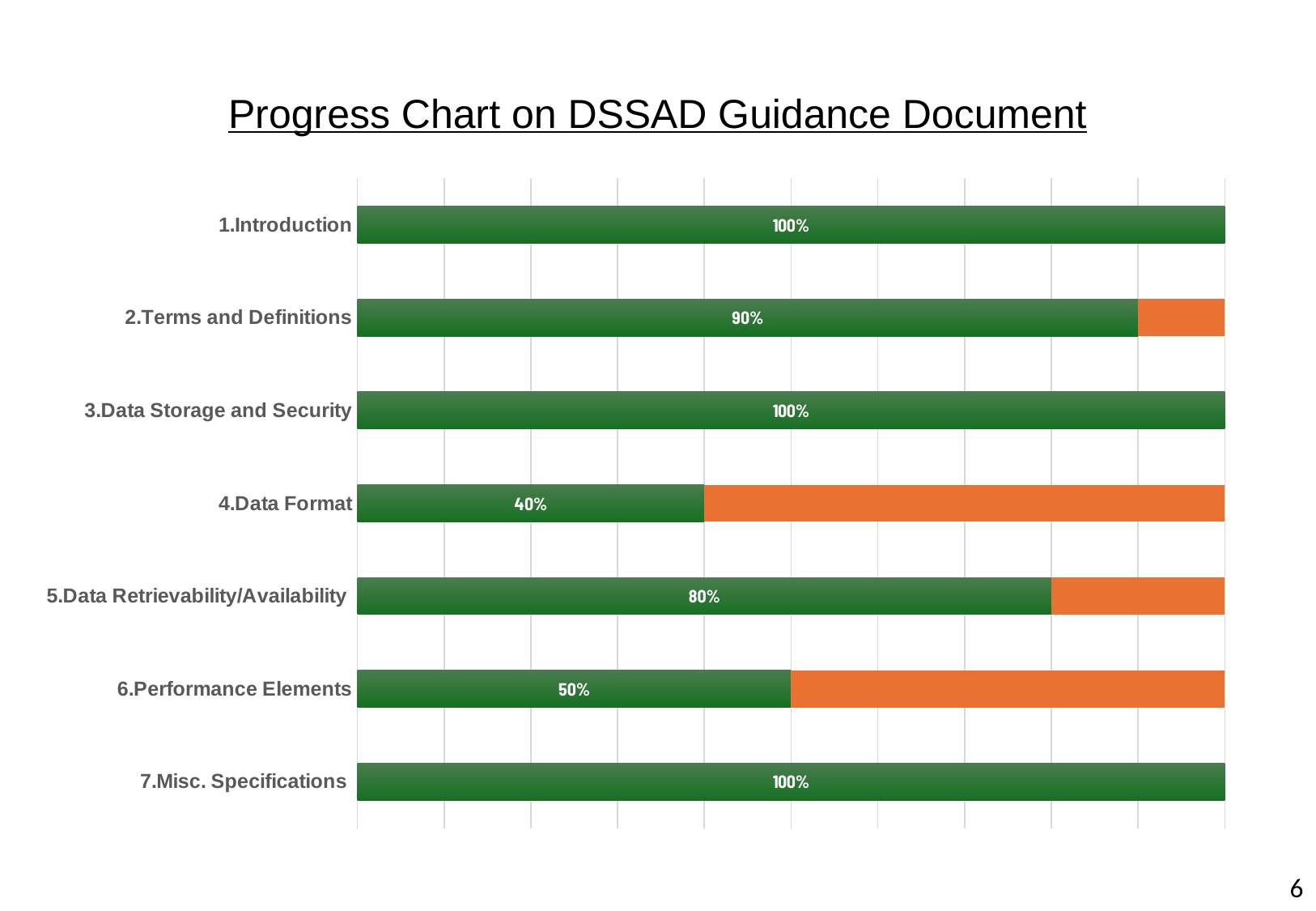

# Progress Chart on DSSAD Guidance Document

### Chart

| Category |  |  |
|---|---|---|
| 1.Introduction | 1.0 | 0.0 |
| 2.Terms and Definitions | 0.9 | 0.1 |
| 3.Data Storage and Security | 1.0 | 0.0 |
| 4.Data Format | 0.4 | 0.6 |
| 5.Data Retrievability/Availability  | 0.8 | 0.2 |
| 6.Performance Elements | 0.5 | 0.5 |
| 7.Misc. Specifications  | 1.0 | 0.0 |
6